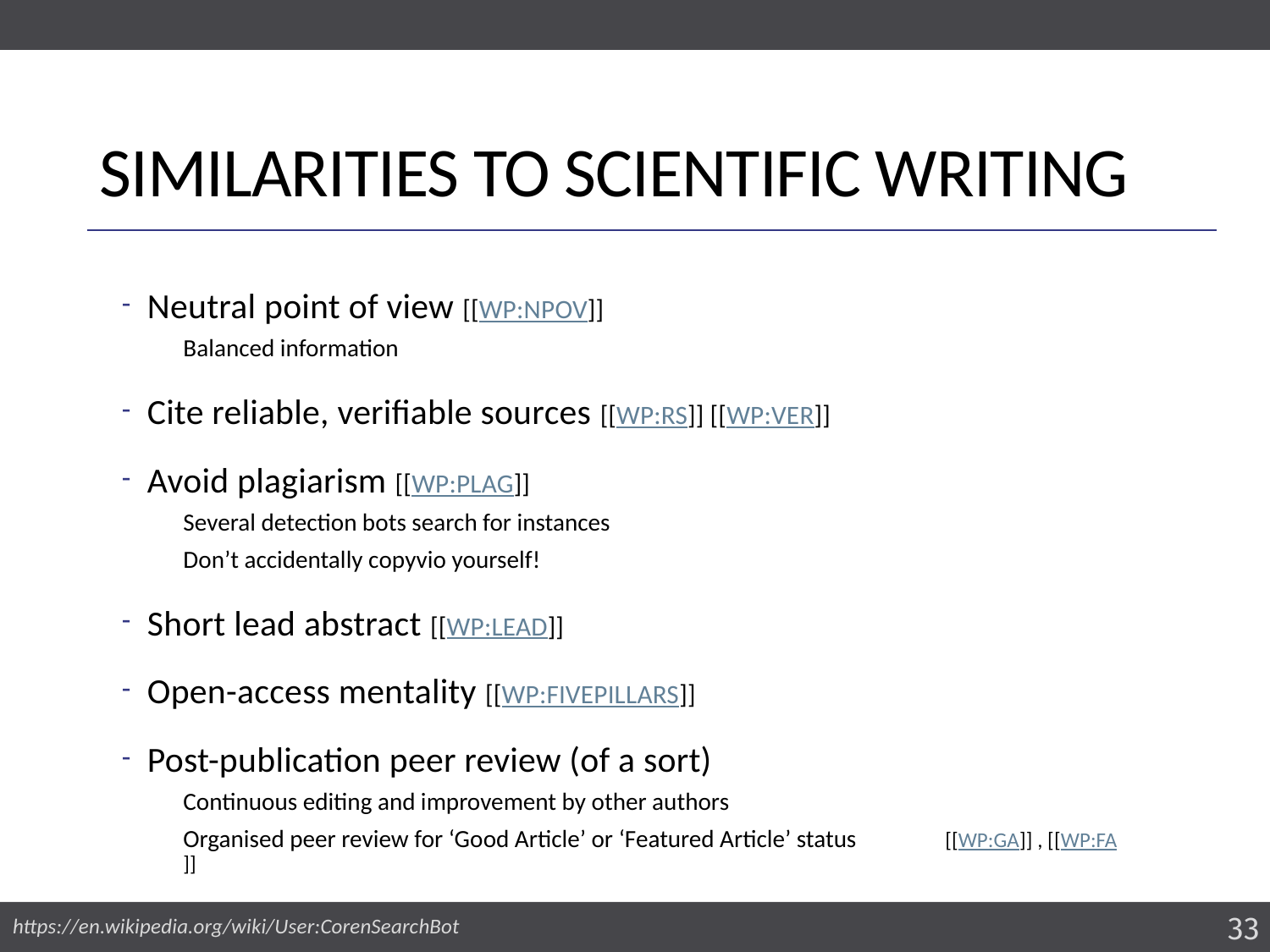

# Similarities to scientific writing
Neutral point of view [[WP:NPOV]]
Balanced information
Cite reliable, verifiable sources [[WP:RS]] [[WP:VER]]
Avoid plagiarism [[WP:PLAG]]
Several detection bots search for instances
Don’t accidentally copyvio yourself!
Short lead abstract [[WP:LEAD]]
Open-access mentality [[WP:FIVEPILLARS]]
Post-publication peer review (of a sort)
Continuous editing and improvement by other authors
Organised peer review for ‘Good Article’ or ‘Featured Article’ status 	[[WP:GA]] , [[WP:FA]]
https://en.wikipedia.org/wiki/User:CorenSearchBot
33